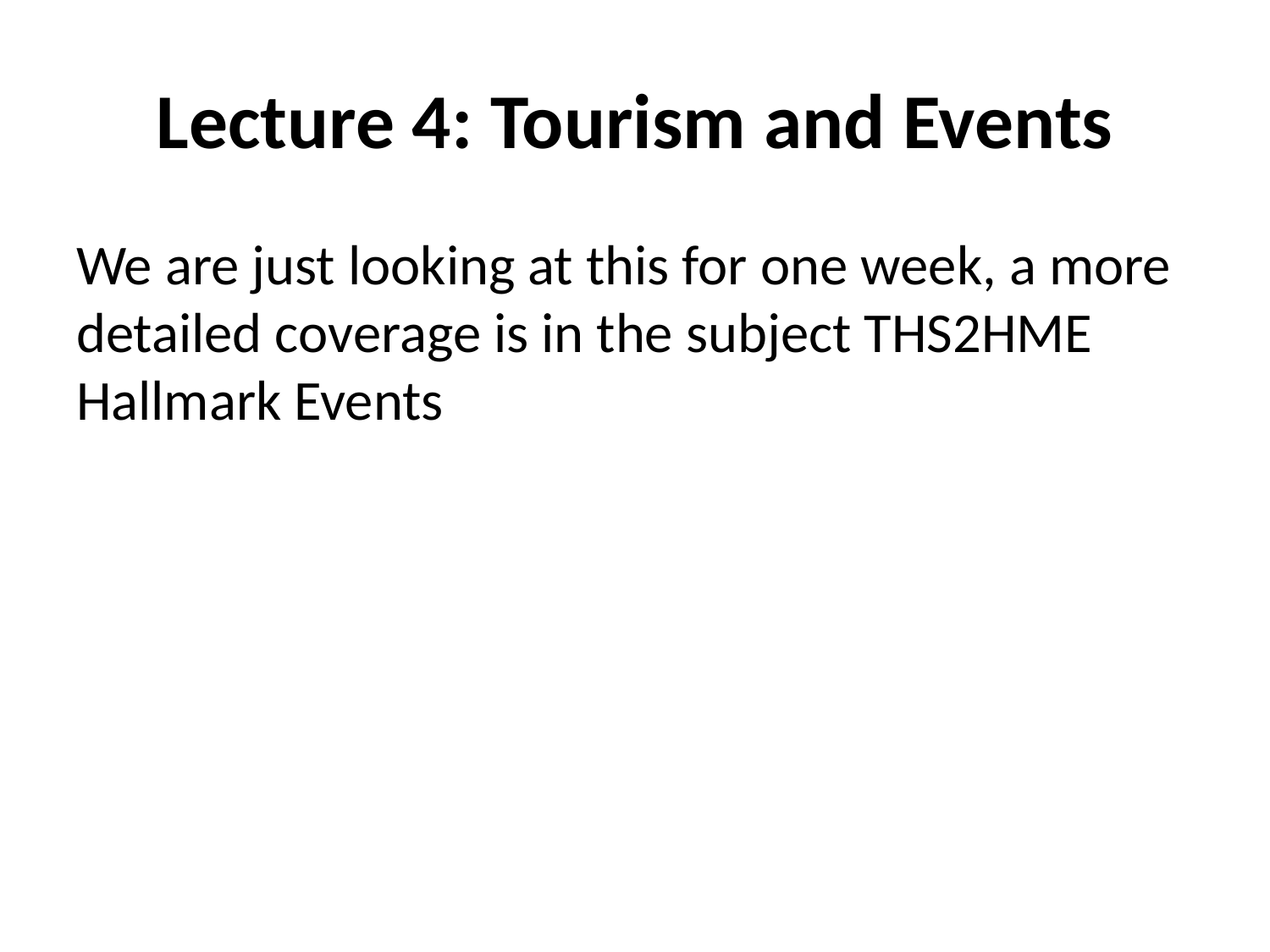

# Lecture 4: Tourism and Events
We are just looking at this for one week, a more detailed coverage is in the subject THS2HME Hallmark Events